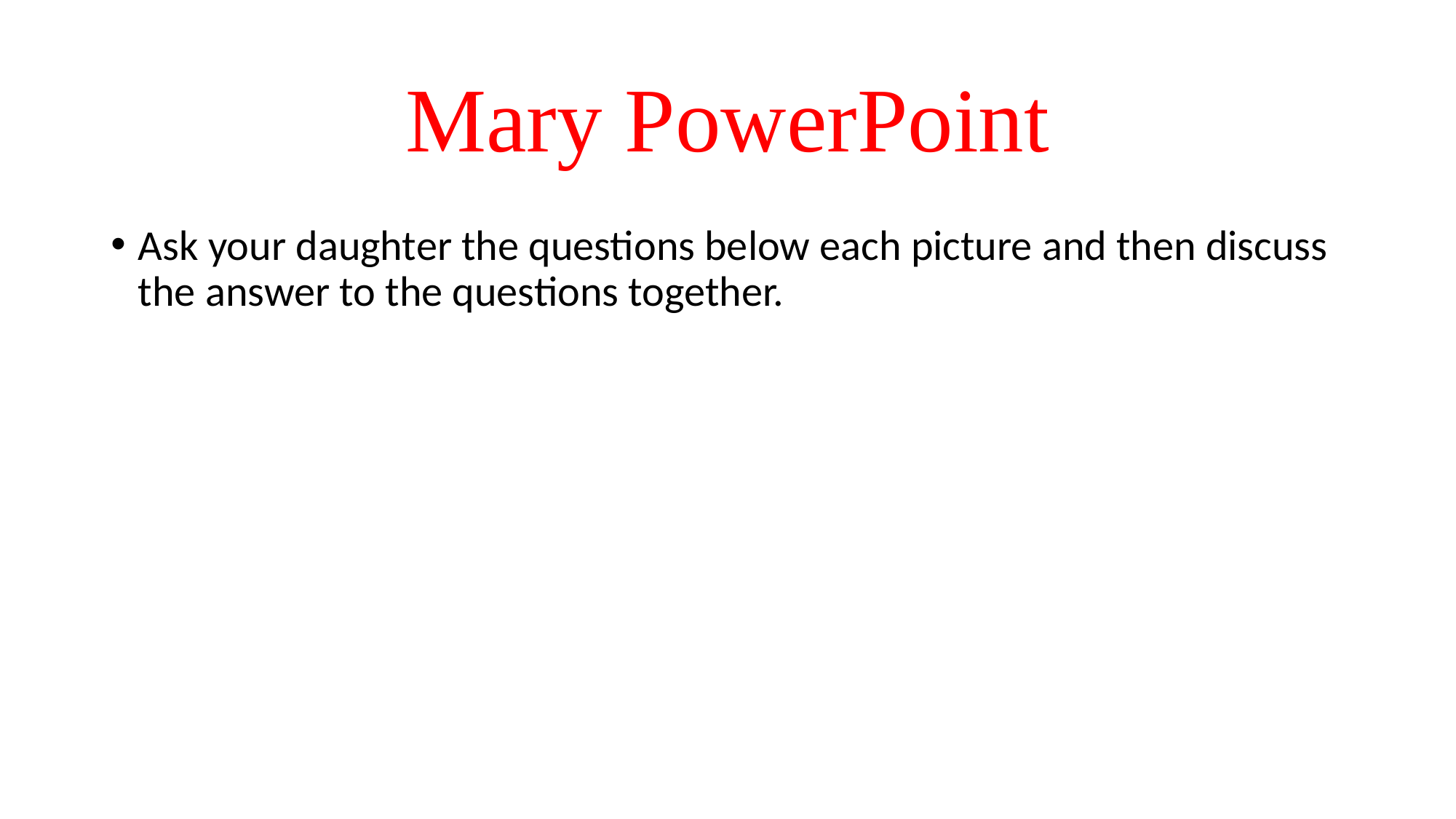

# Mary PowerPoint
Ask your daughter the questions below each picture and then discuss the answer to the questions together.